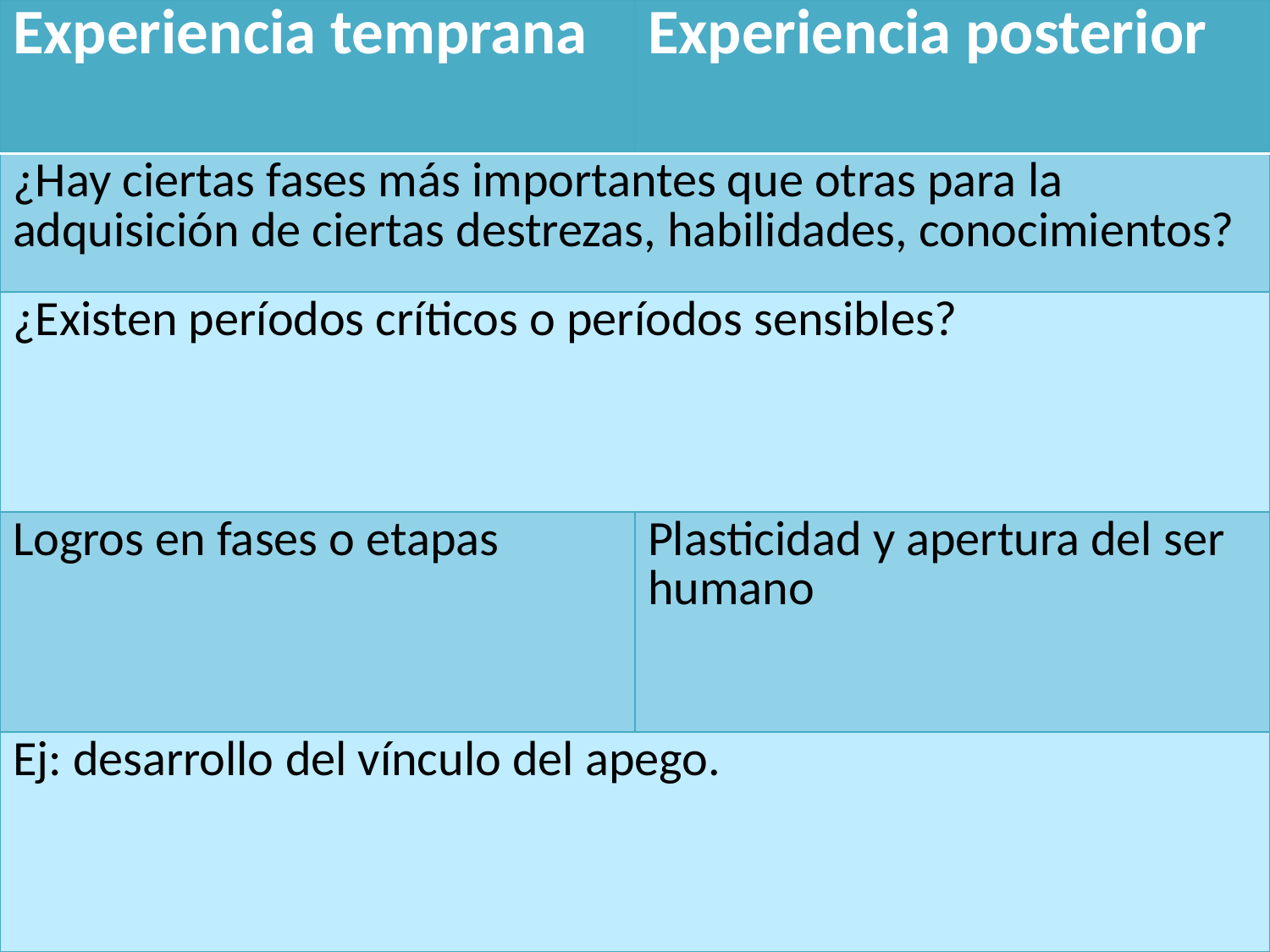

| Experiencia temprana | Experiencia posterior |
| --- | --- |
| ¿Hay ciertas fases más importantes que otras para la adquisición de ciertas destrezas, habilidades, conocimientos? |  |
| ¿Existen períodos críticos o períodos sensibles? |  |
| Logros en fases o etapas | Plasticidad y apertura del ser humano |
| Ej: desarrollo del vínculo del apego. |  |
#